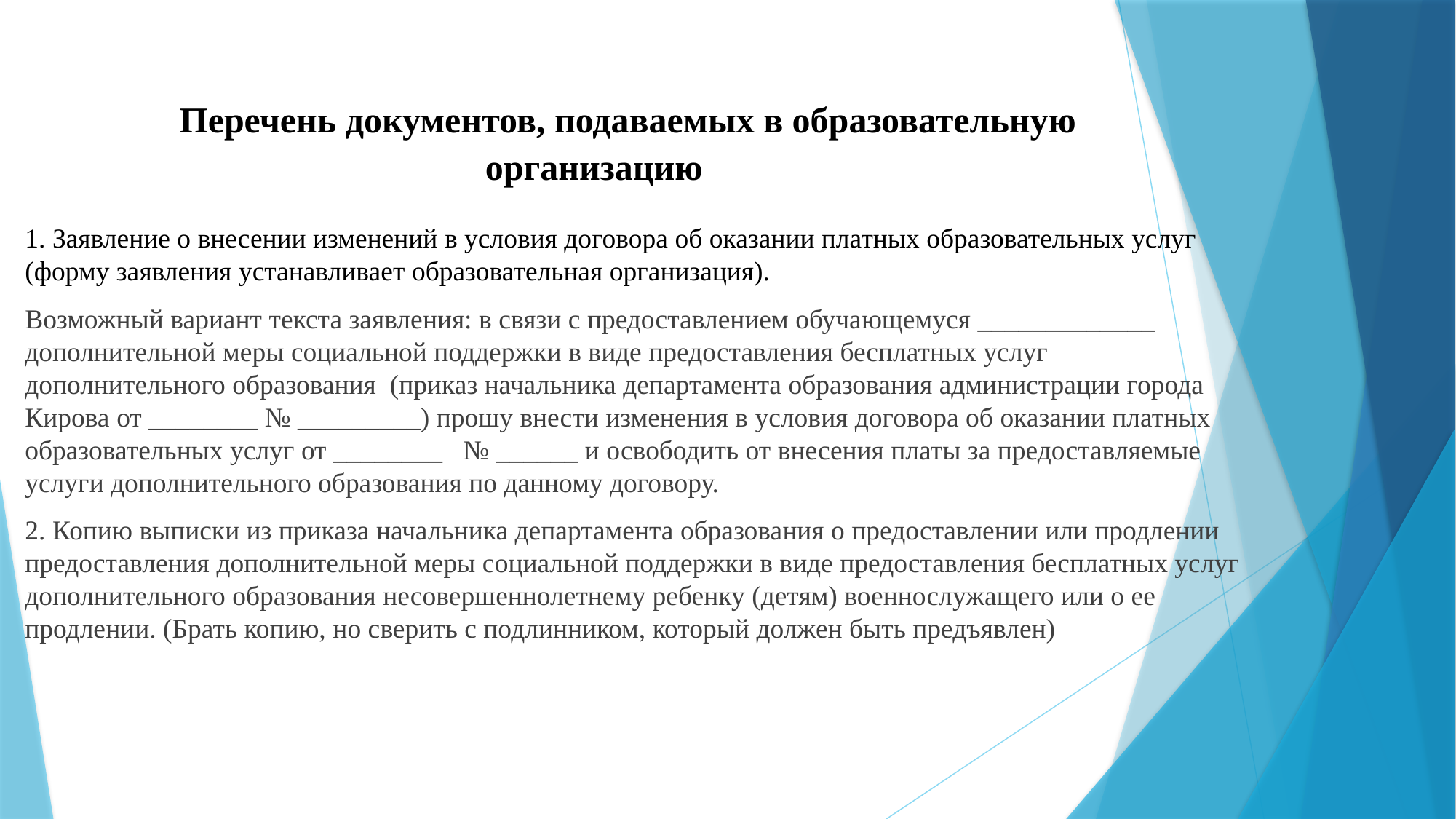

# Перечень документов, подаваемых в образовательную организацию
1. Заявление о внесении изменений в условия договора об оказании платных образовательных услуг (форму заявления устанавливает образовательная организация).
Возможный вариант текста заявления: в связи с предоставлением обучающемуся _____________ дополнительной меры социальной поддержки в виде предоставления бесплатных услуг дополнительного образования  (приказ начальника департамента образования администрации города Кирова от ________ № _________) прошу внести изменения в условия договора об оказании платных образовательных услуг от ________   № ______ и освободить от внесения платы за предоставляемые услуги дополнительного образования по данному договору.
2. Копию выписки из приказа начальника департамента образования о предоставлении или продлении предоставления дополнительной меры социальной поддержки в виде предоставления бесплатных услуг дополнительного образования несовершеннолетнему ребенку (детям) военнослужащего или о ее продлении. (Брать копию, но сверить с подлинником, который должен быть предъявлен)